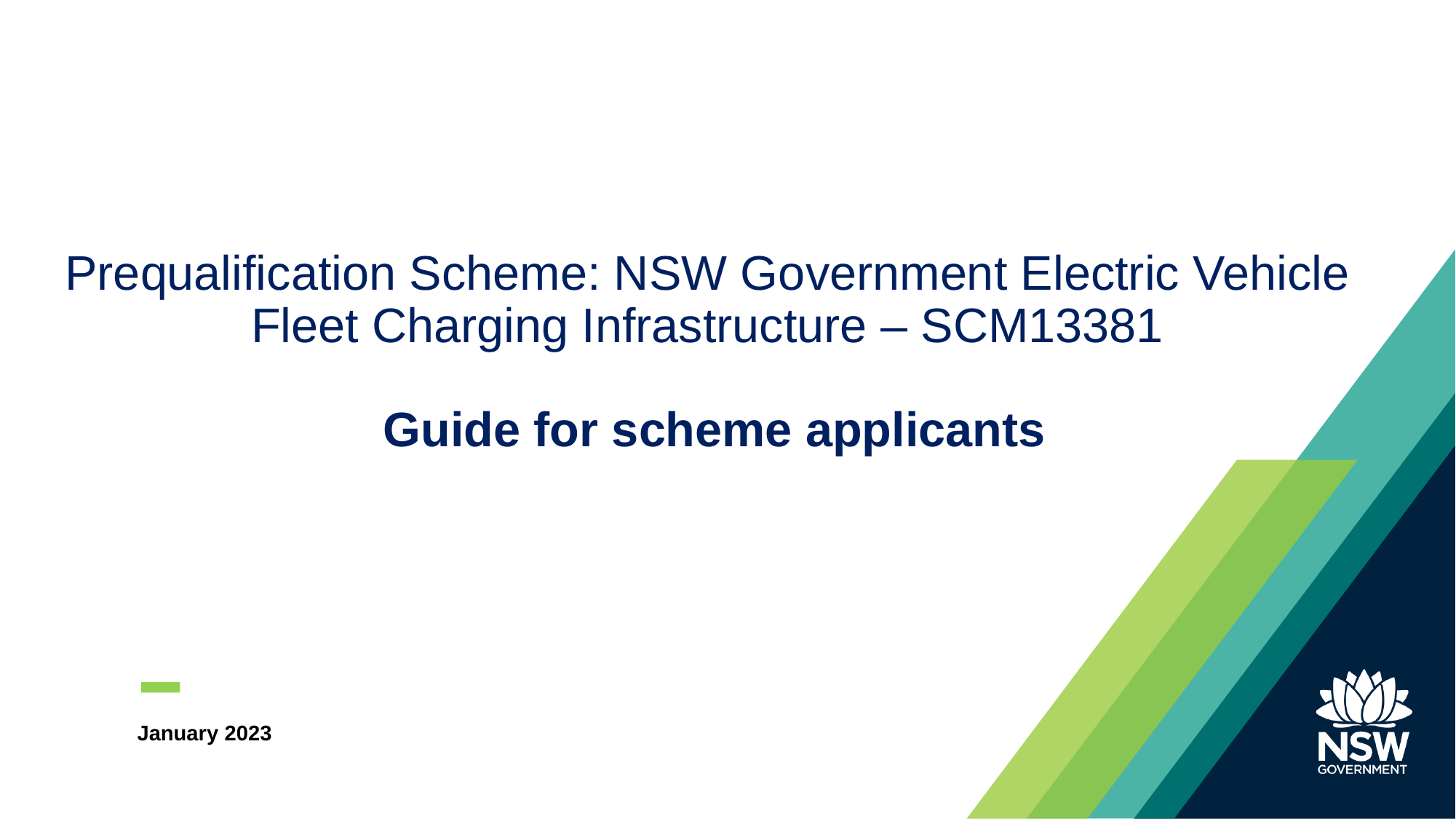

# Prequalification Scheme: NSW Government Electric Vehicle Fleet Charging Infrastructure – SCM13381 Guide for scheme applicants
January 2023